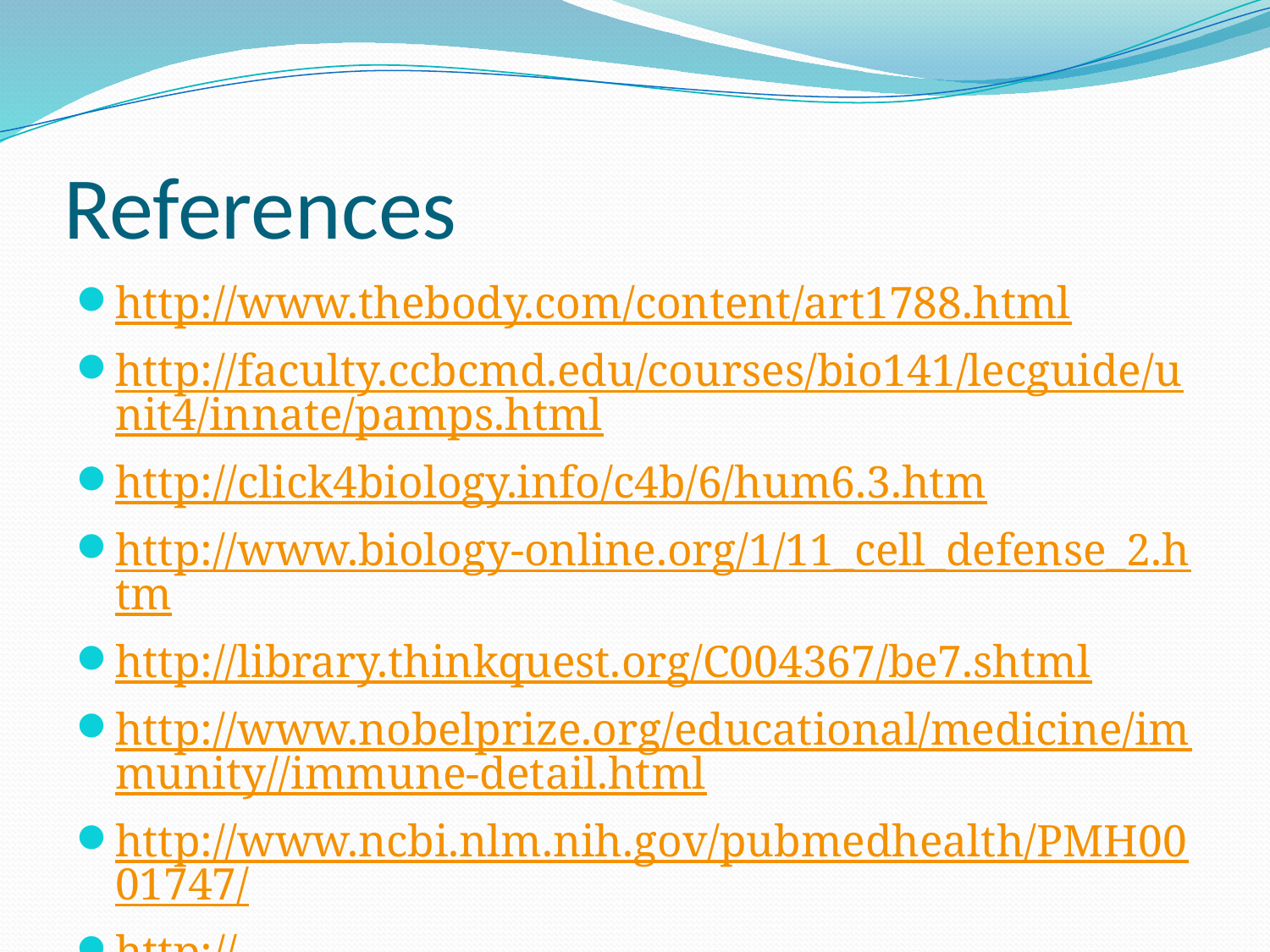

# References
http://www.thebody.com/content/art1788.html
http://faculty.ccbcmd.edu/courses/bio141/lecguide/unit4/innate/pamps.html
http://click4biology.info/c4b/6/hum6.3.htm
http://www.biology-online.org/1/11_cell_defense_2.htm
http://library.thinkquest.org/C004367/be7.shtml
http://www.nobelprize.org/educational/medicine/immunity//immune-detail.html
http://www.ncbi.nlm.nih.gov/pubmedhealth/PMH0001747/
http://www.mayoclinic.com/health/hiv-aids/DS00005